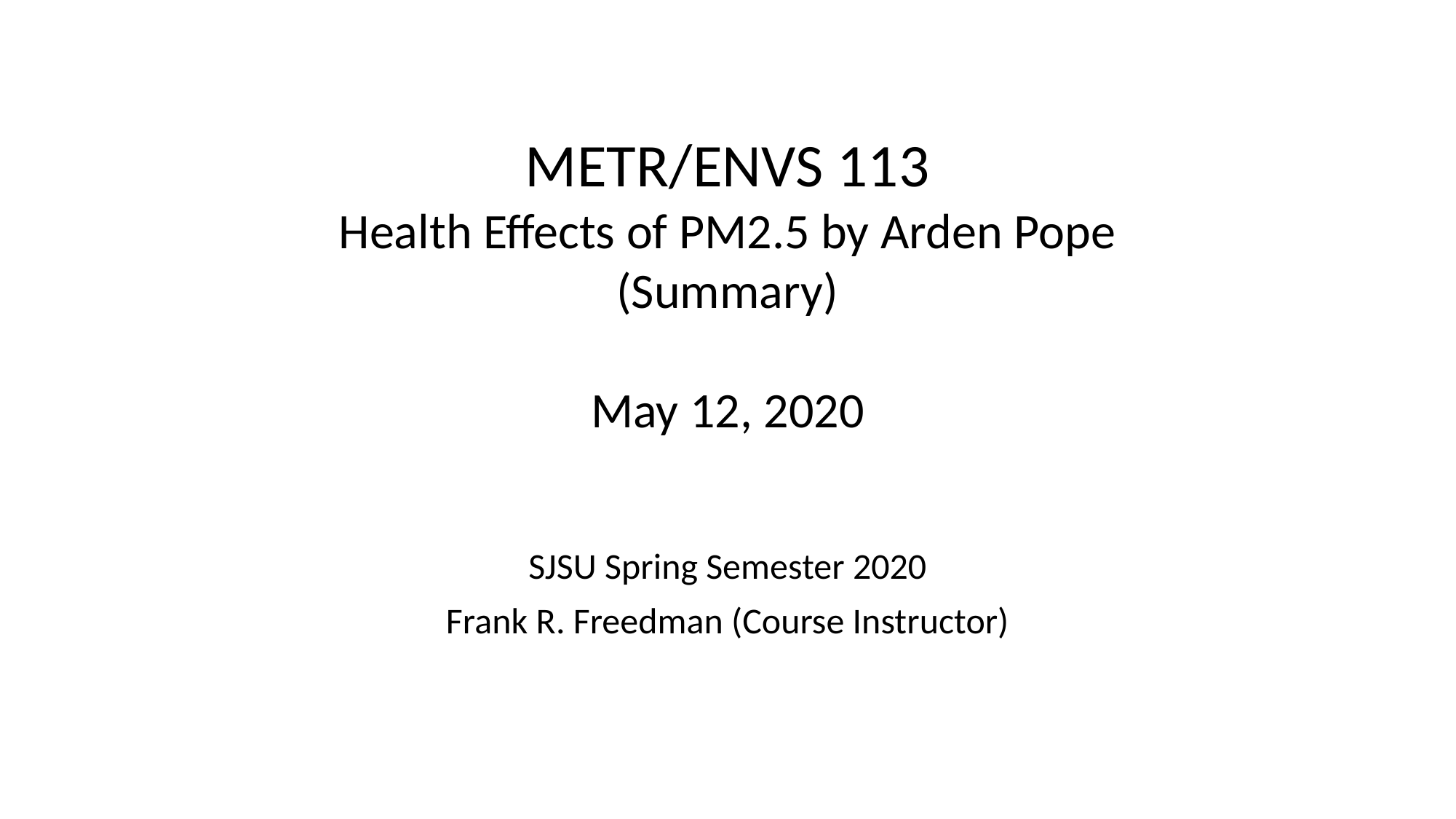

# METR/ENVS 113 Health Effects of PM2.5 by Arden Pope (Summary) May 12, 2020
SJSU Spring Semester 2020
Frank R. Freedman (Course Instructor)